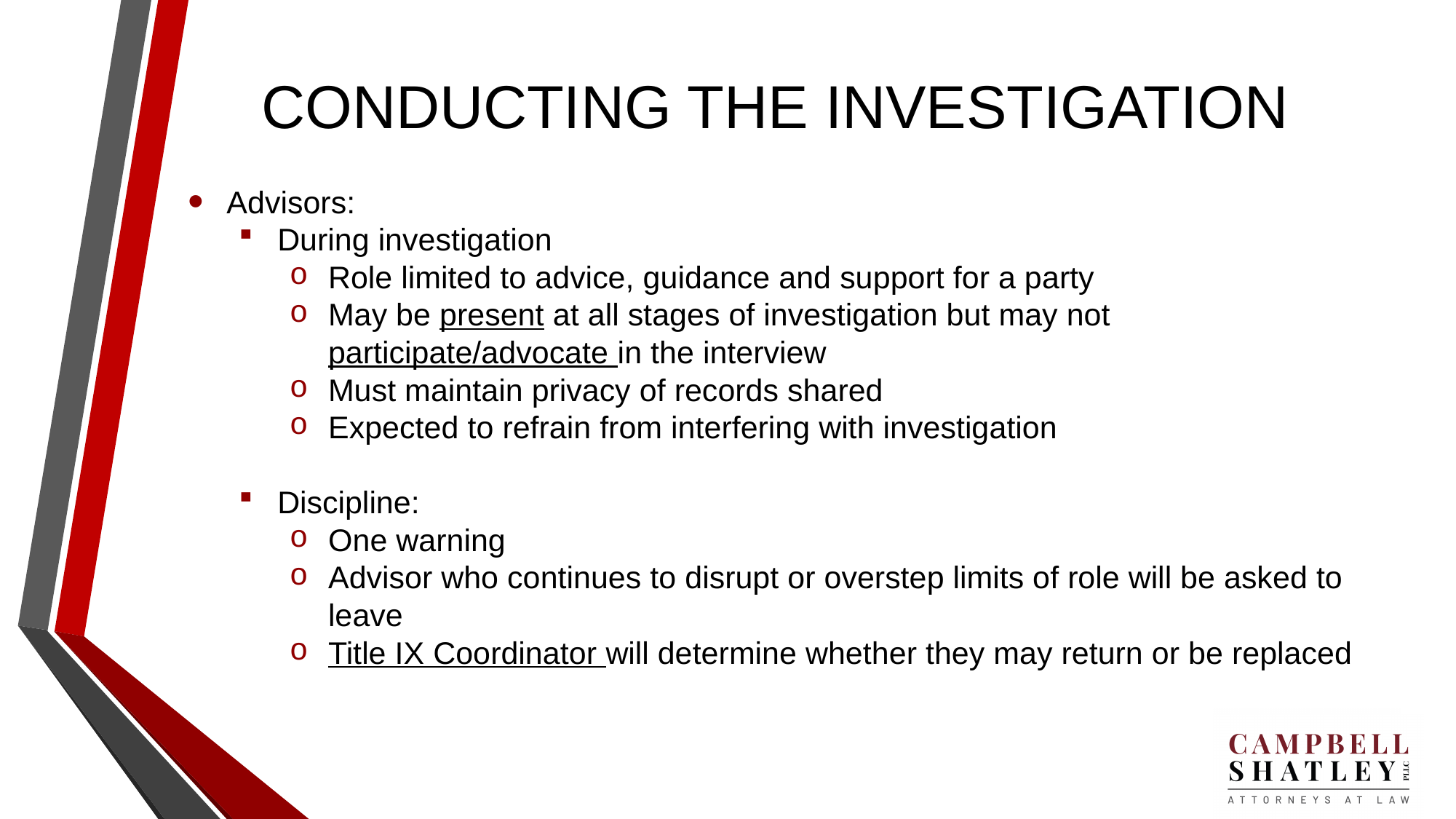

# CONDUCTING THE INVESTIGATION
Advisors:
During investigation
Role limited to advice, guidance and support for a party
May be present at all stages of investigation but may not participate/advocate in the interview
Must maintain privacy of records shared
Expected to refrain from interfering with investigation

Discipline:
One warning
Advisor who continues to disrupt or overstep limits of role will be asked to leave
Title IX Coordinator will determine whether they may return or be replaced